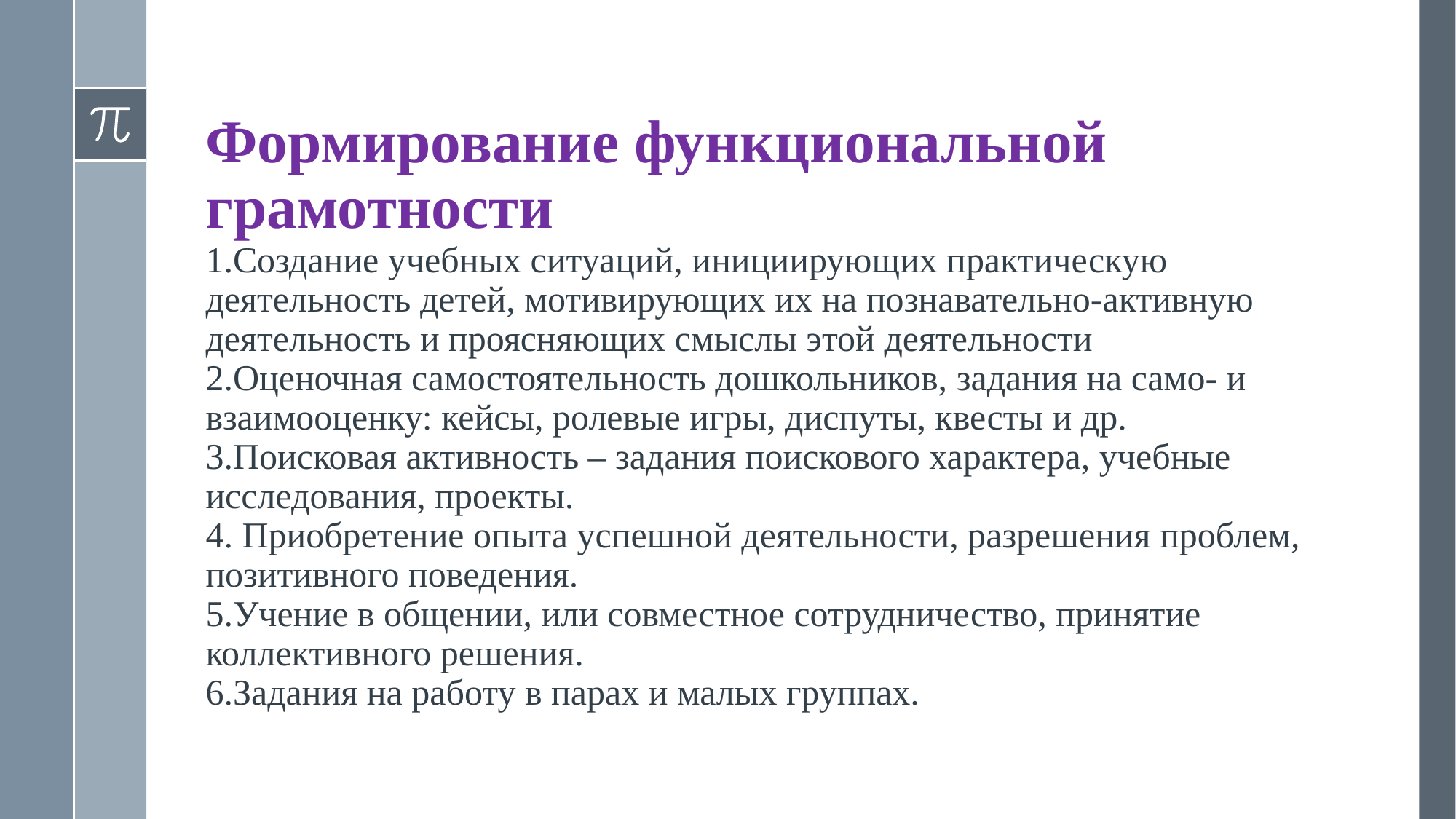

# Формирование функциональной грамотности 1.Cоздание учебных ситуаций, инициирующих практическую деятельность детей, мотивирующих их на познавательно-активную деятельность и проясняющих смыслы этой деятельности 2.Оценочная самостоятельность дошкольников, задания на само- и взаимооценку: кейсы, ролевые игры, диспуты, квесты и др. 3.Поисковая активность – задания поискового характера, учебные исследования, проекты. 4. Приобретение опыта успешной деятельности, разрешения проблем, позитивного поведения. 5.Учение в общении, или совместное сотрудничество, принятие коллективного решения. 6.Задания на работу в парах и малых группах.